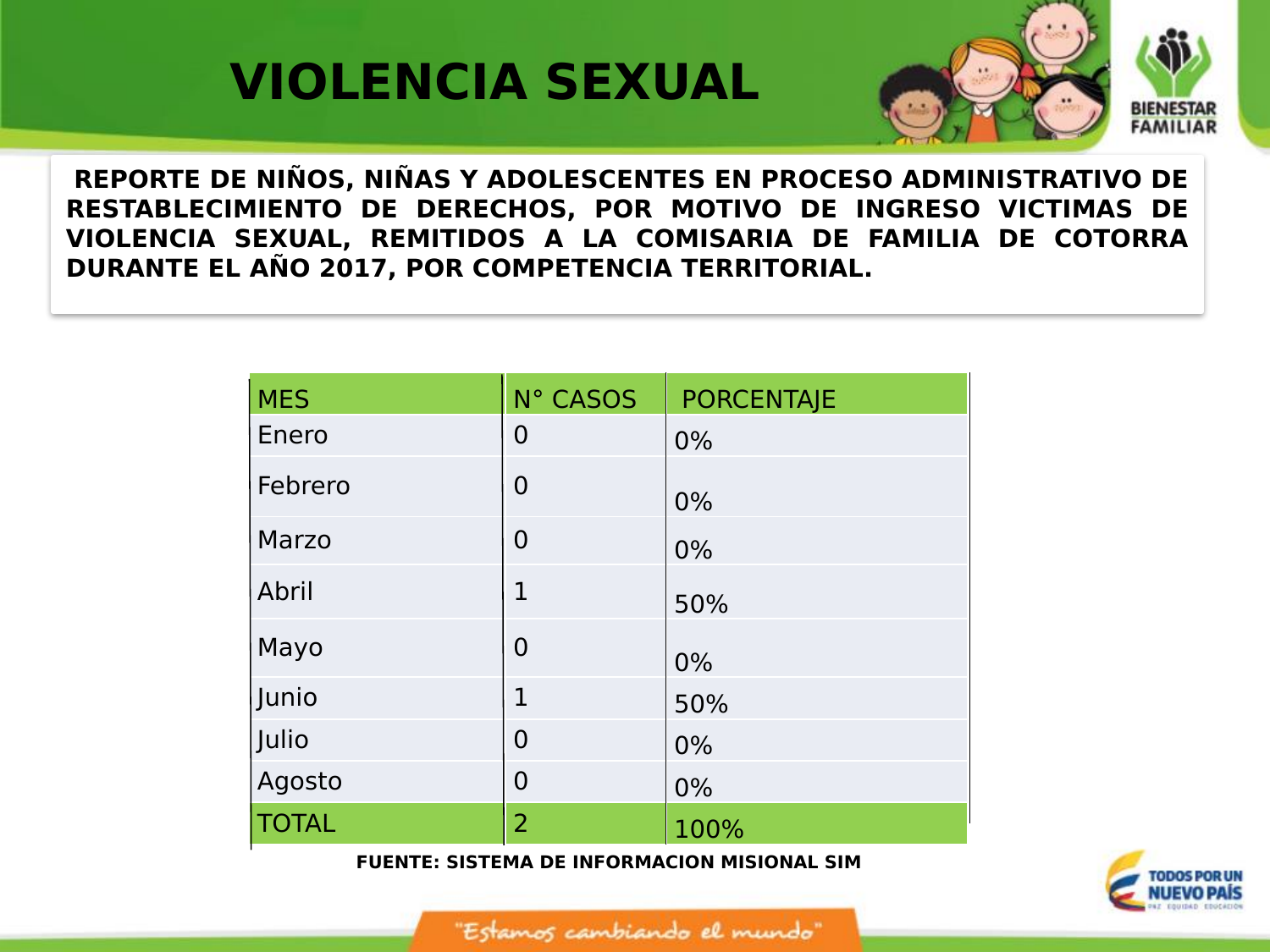

VIOLENCIA SEXUAL
 REPORTE DE NIÑOS, NIÑAS Y ADOLESCENTES EN PROCESO ADMINISTRATIVO DE RESTABLECIMIENTO DE DERECHOS, POR MOTIVO DE INGRESO VICTIMAS DE VIOLENCIA SEXUAL, REMITIDOS A LA COMISARIA DE FAMILIA DE COTORRA DURANTE EL AÑO 2017, POR COMPETENCIA TERRITORIAL.

| MES | N° CASOS | PORCENTAJE |
| --- | --- | --- |
| Enero | 0 | 0% |
| Febrero | 0 | 0% |
| Marzo | 0 | 0% |
| Abril | 1 | 50% |
| Mayo | 0 | 0% |
| Junio | 1 | 50% |
| Julio | 0 | 0% |
| Agosto | 0 | 0% |
| TOTAL | 2 | 100% |
FUENTE: SISTEMA DE INFORMACION MISIONAL SIM